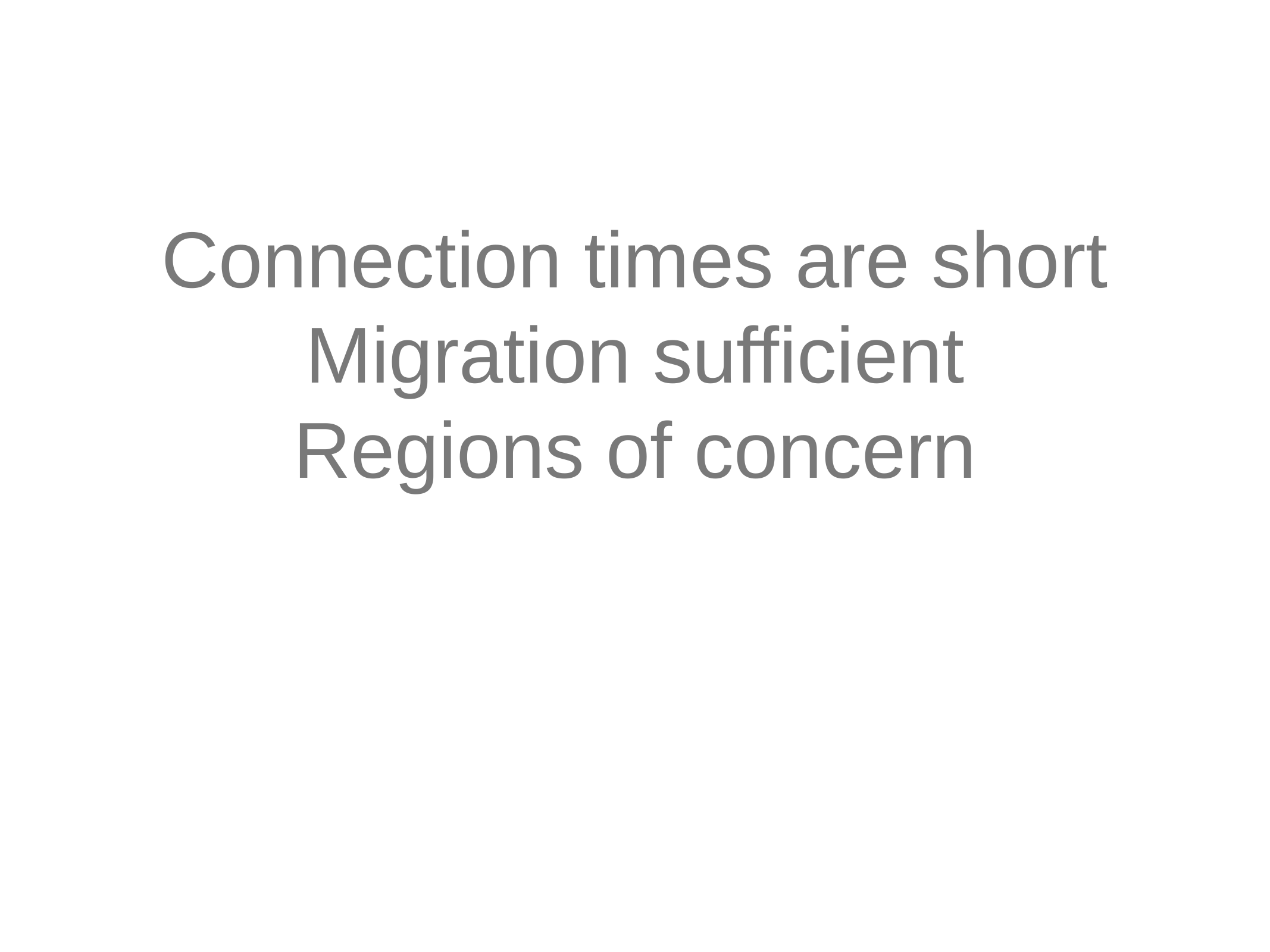

# Connection times are short
Migration sufficient
Regions of concern